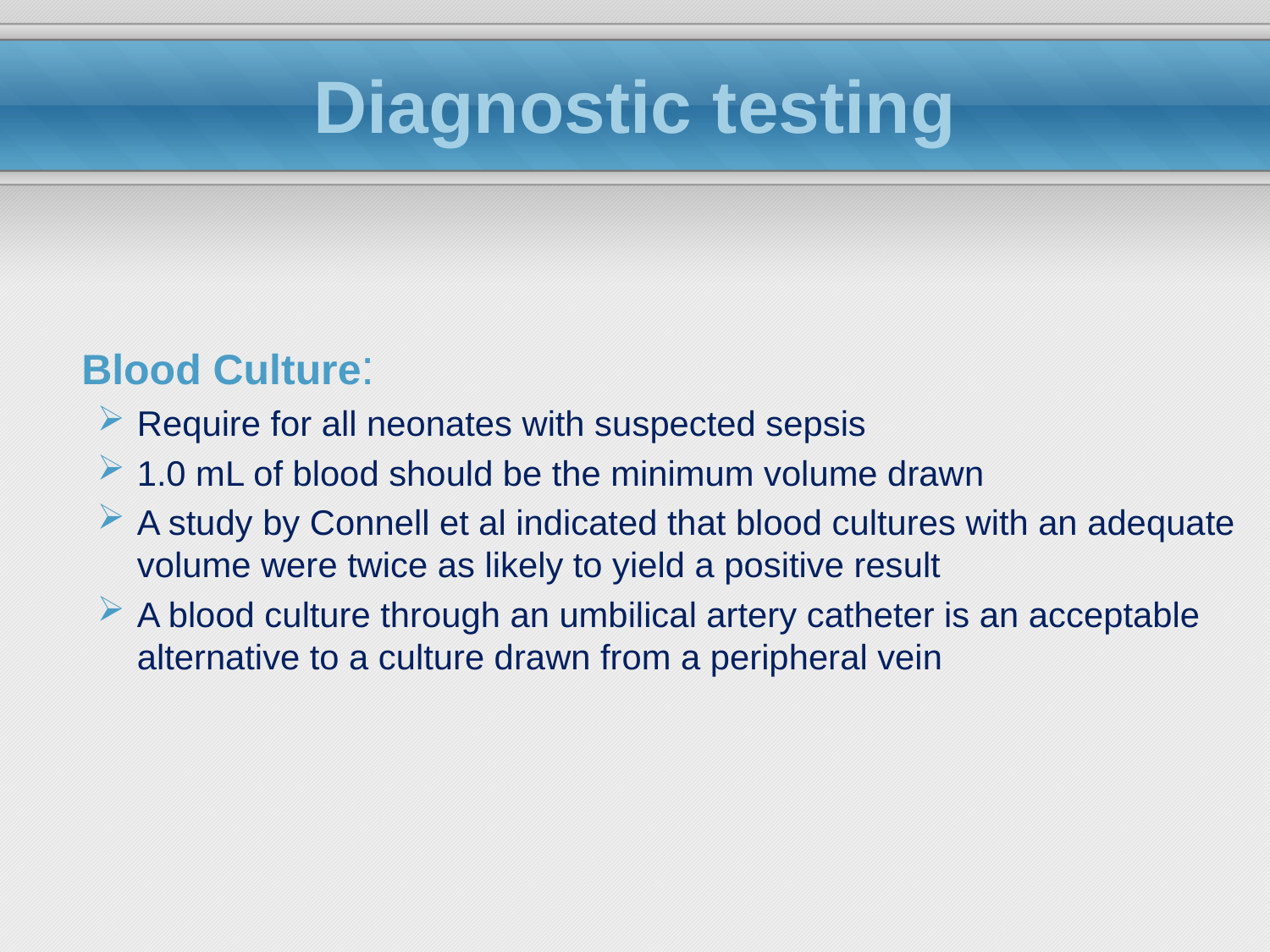

# Diagnostic testing
	Blood Culture:
Require for all neonates with suspected sepsis
1.0 mL of blood should be the minimum volume drawn
A study by Connell et al indicated that blood cultures with an adequate volume were twice as likely to yield a positive result
A blood culture through an umbilical artery catheter is an acceptable alternative to a culture drawn from a peripheral vein